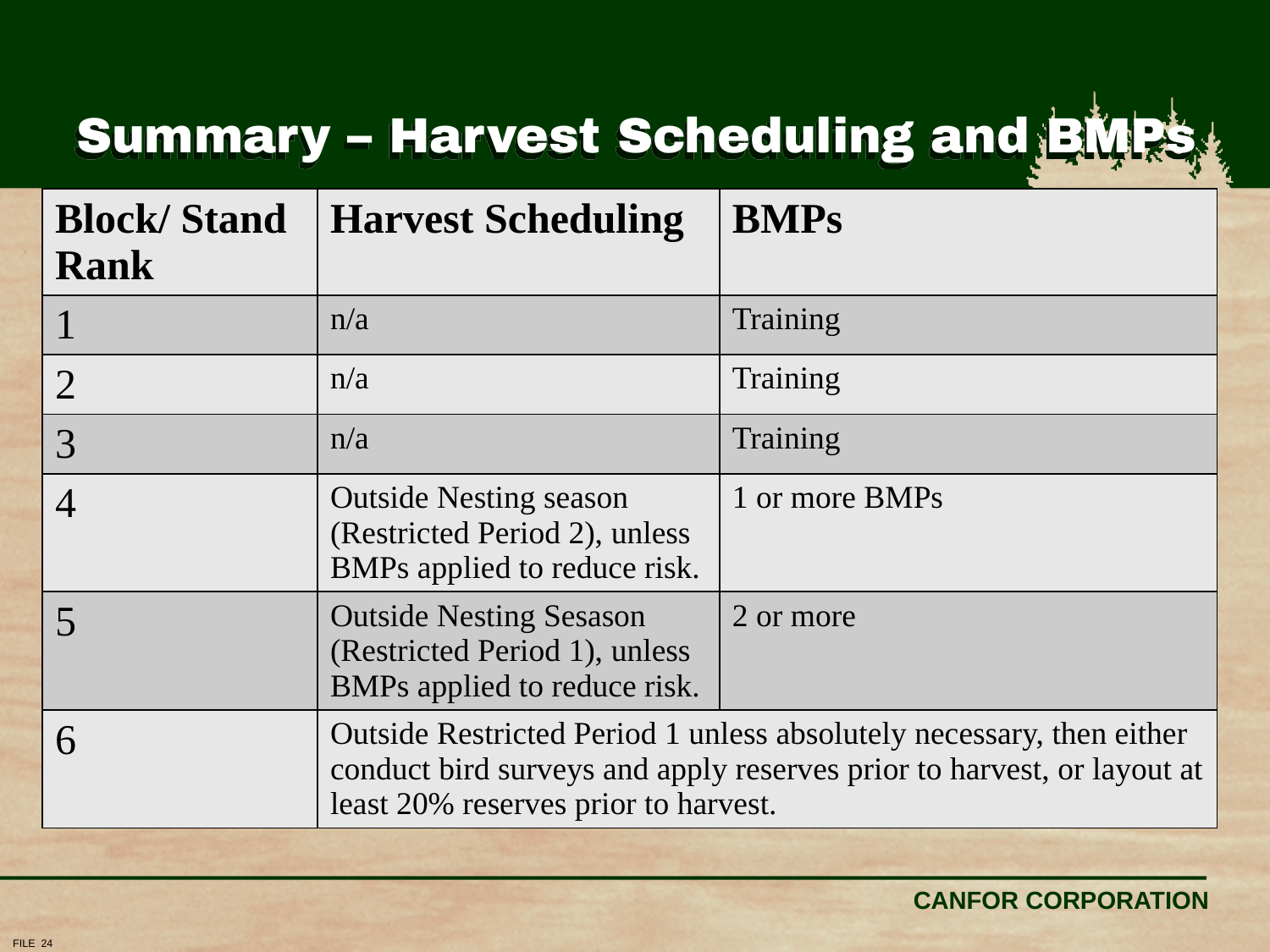

# Summary – Harvest Scheduling and BMPs
| Block/ Stand Rank | Harvest Scheduling | BMPs |
| --- | --- | --- |
| 1 | n/a | Training |
| 2 | n/a | Training |
| 3 | n/a | Training |
| 4 | Outside Nesting season (Restricted Period 2), unless BMPs applied to reduce risk. | 1 or more BMPs |
| 5 | Outside Nesting Sesason (Restricted Period 1), unless BMPs applied to reduce risk. | 2 or more |
| 6 | Outside Restricted Period 1 unless absolutely necessary, then either conduct bird surveys and apply reserves prior to harvest, or layout at least 20% reserves prior to harvest. |  |